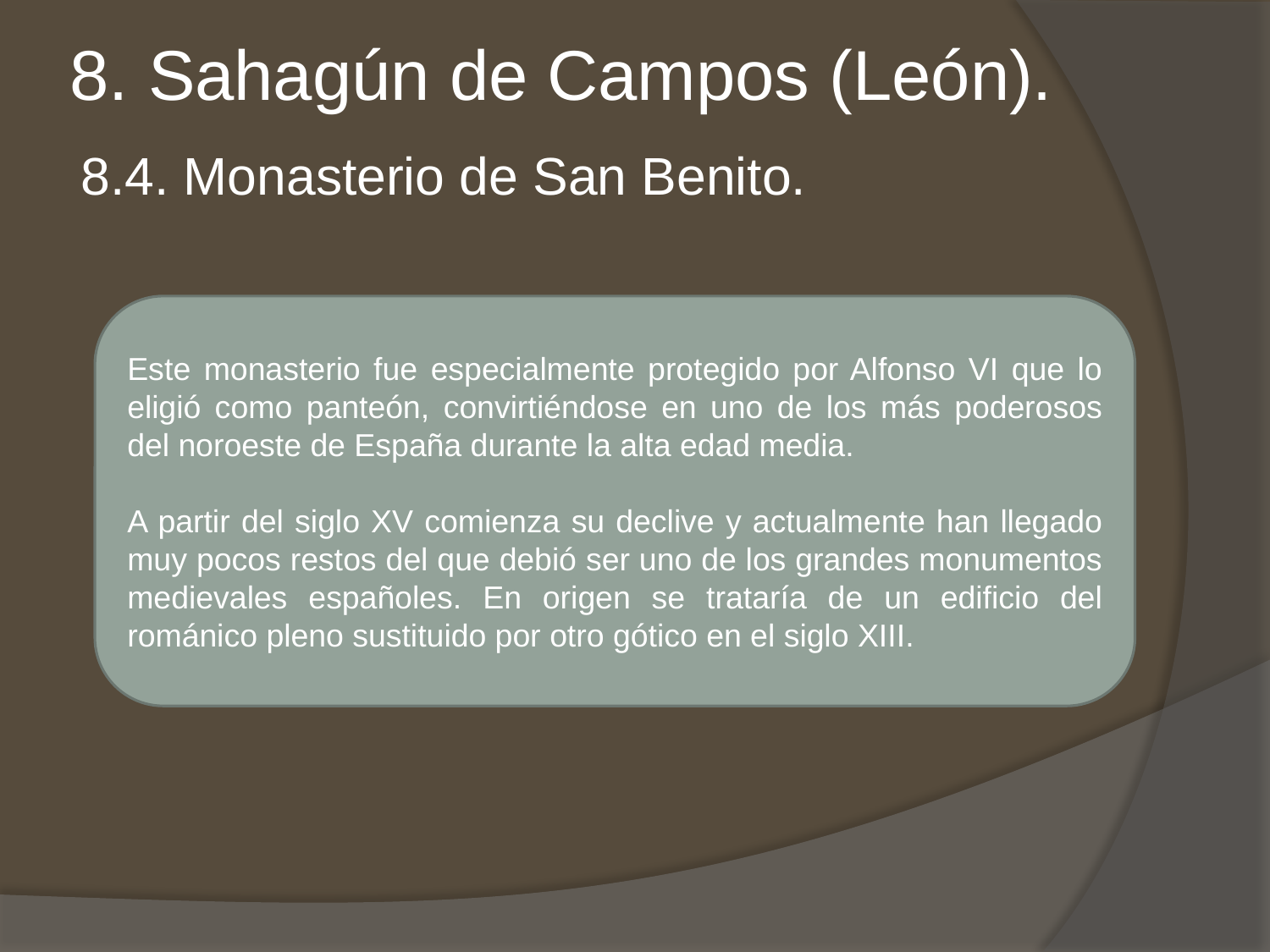

# 8. Sahagún de Campos (León).
8.4. Monasterio de San Benito.

Este monasterio fue especialmente protegido por Alfonso VI que lo eligió como panteón, convirtiéndose en uno de los más poderosos del noroeste de España durante la alta edad media.

A partir del siglo XV comienza su declive y actualmente han llegado muy pocos restos del que debió ser uno de los grandes monumentos medievales españoles. En origen se trataría de un edificio del románico pleno sustituido por otro gótico en el siglo XIII.